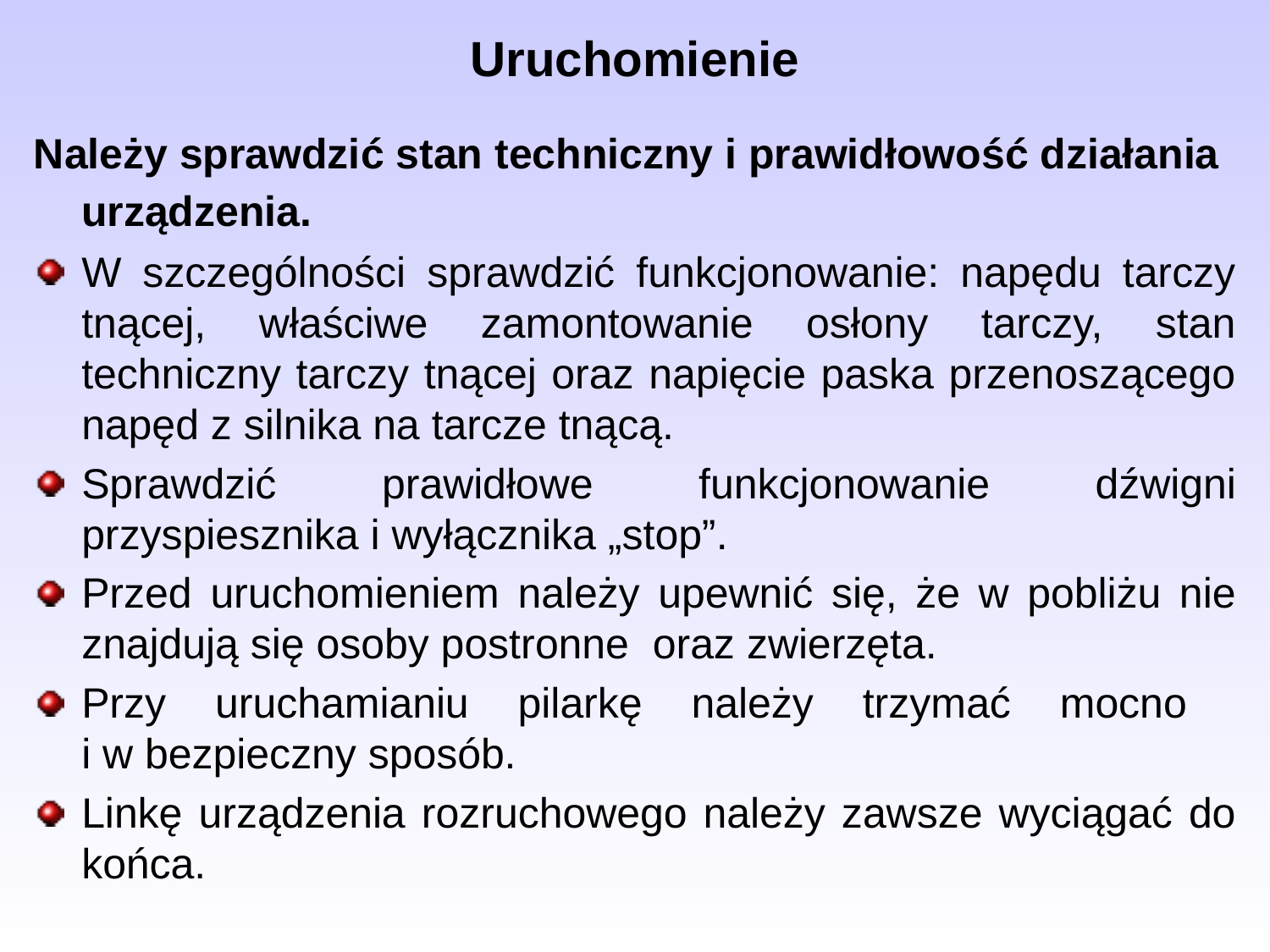

Uruchomienie

Należy sprawdzić stan techniczny i prawidłowość działania urządzenia.
W szczególności sprawdzić funkcjonowanie: napędu tarczy tnącej, właściwe zamontowanie osłony tarczy, stan techniczny tarczy tnącej oraz napięcie paska przenoszącego napęd z silnika na tarcze tnącą.
Sprawdzić prawidłowe funkcjonowanie dźwigni przyspiesznika i wyłącznika „stop”.
Przed uruchomieniem należy upewnić się, że w pobliżu nie znajdują się osoby postronne  oraz zwierzęta.
Przy uruchamianiu pilarkę należy trzymać mocno
i w bezpieczny sposób.
Linkę urządzenia rozruchowego należy zawsze wyciągać do końca.